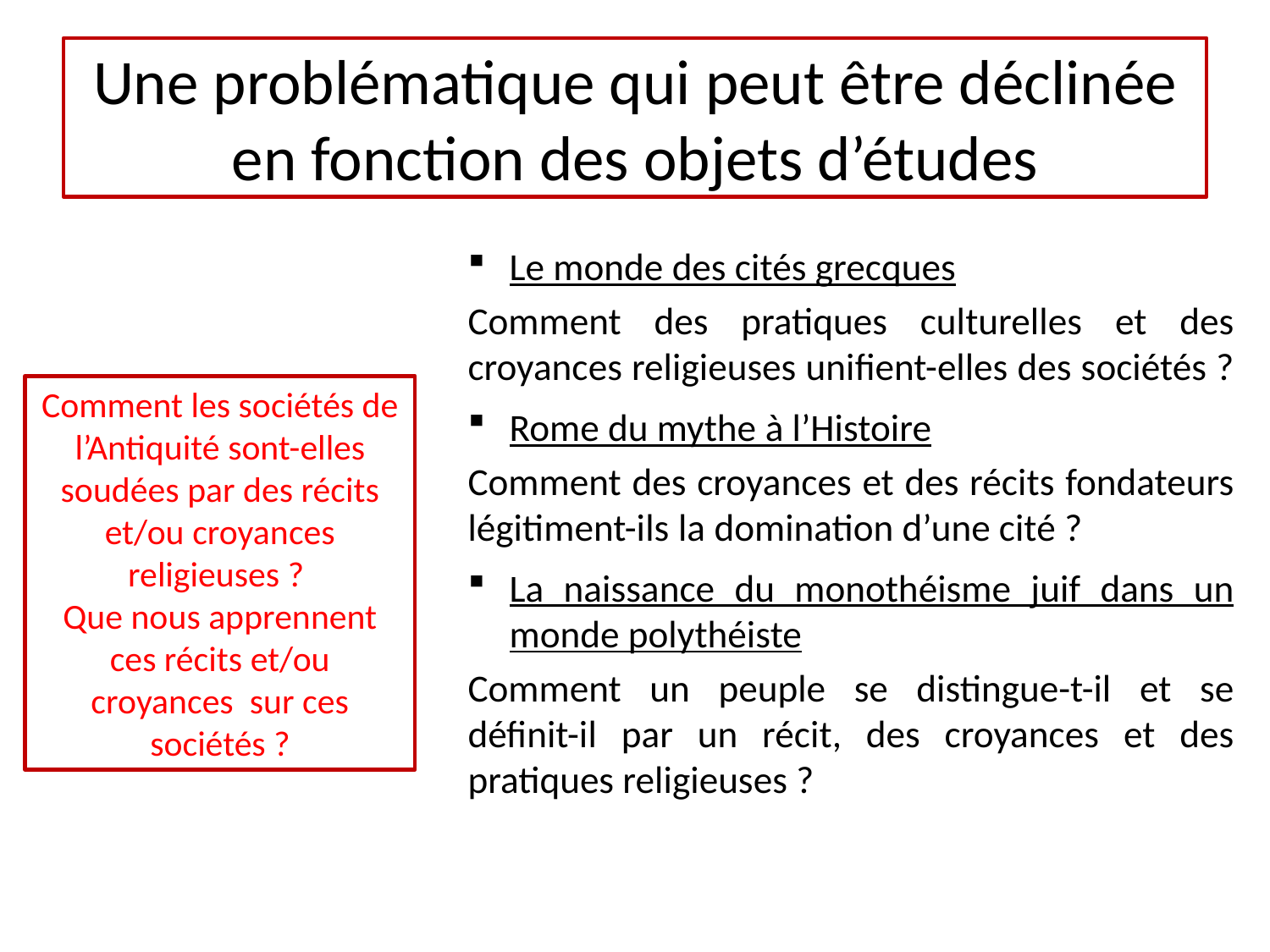

# Une problématique qui peut être déclinée en fonction des objets d’études
Le monde des cités grecques
Comment des pratiques culturelles et des croyances religieuses unifient-elles des sociétés ?
Rome du mythe à l’Histoire
Comment des croyances et des récits fondateurs légitiment-ils la domination d’une cité ?
La naissance du monothéisme juif dans un monde polythéiste
Comment un peuple se distingue-t-il et se définit-il par un récit, des croyances et des pratiques religieuses ?
Comment les sociétés de l’Antiquité sont-elles soudées par des récits et/ou croyances religieuses ?
Que nous apprennent ces récits et/ou croyances  sur ces sociétés ?